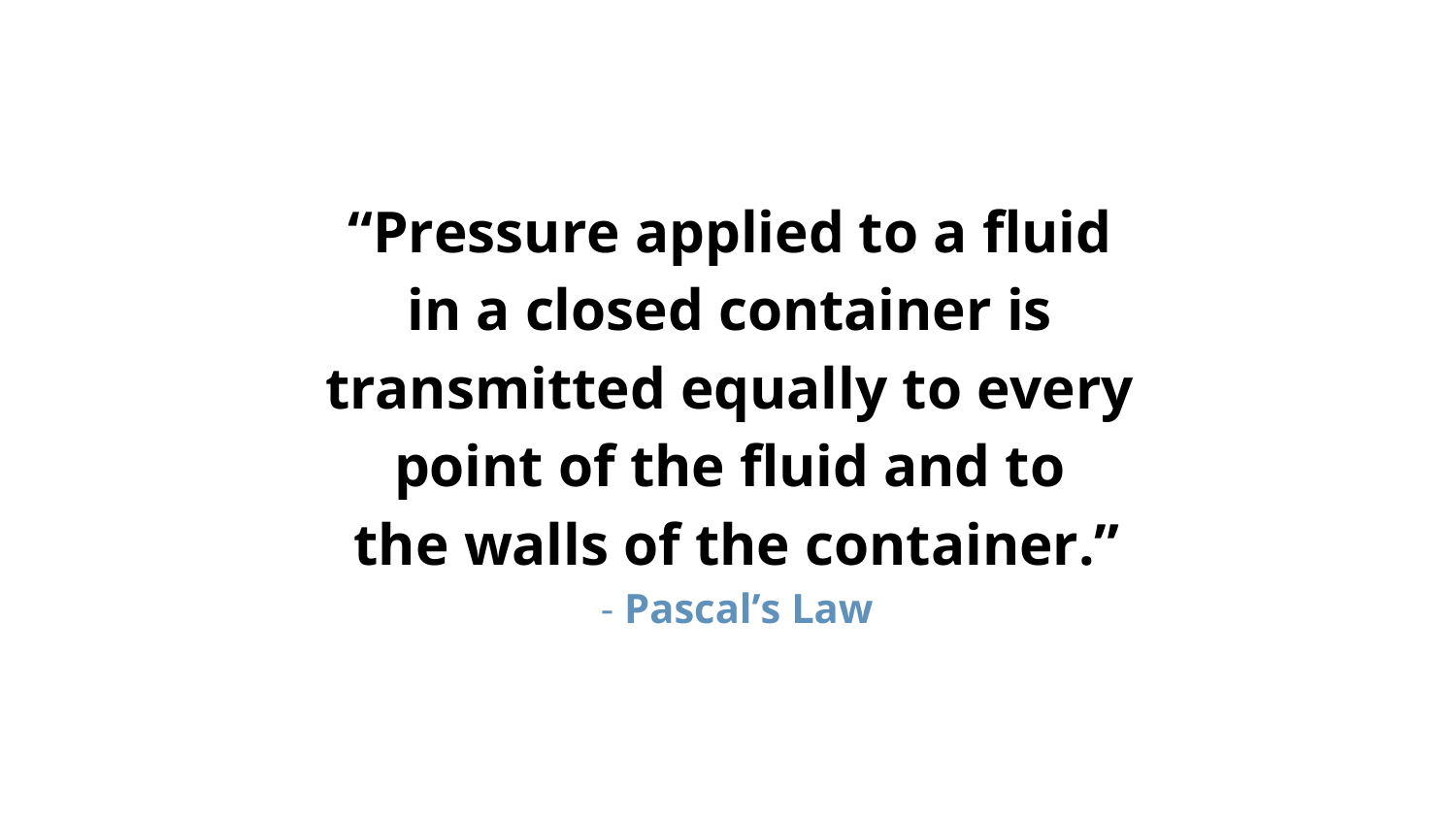

“Pressure applied to a fluid
in a closed container is
transmitted equally to every
point of the fluid and to
the walls of the container.”
- Pascal’s Law